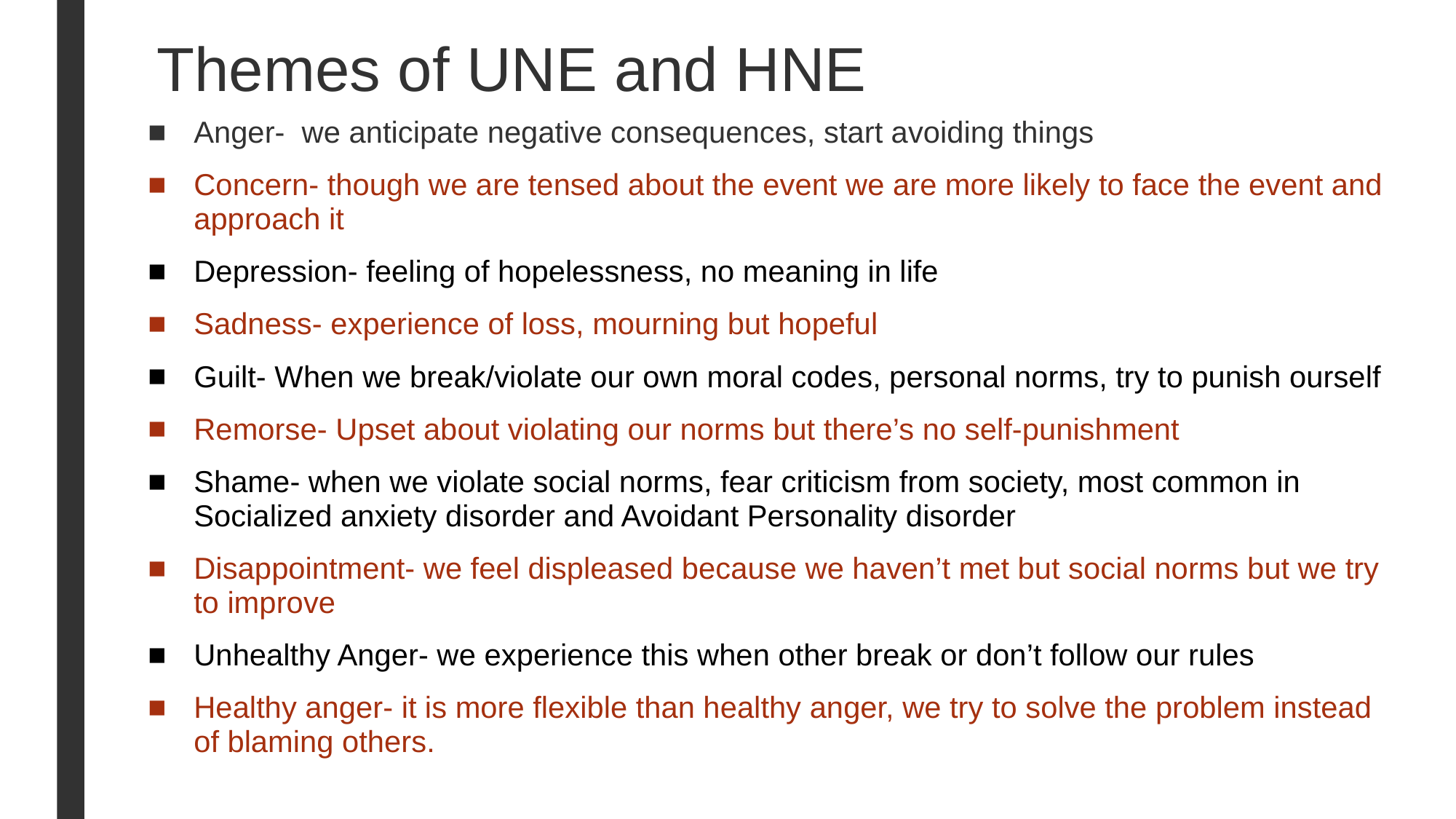

# Themes of UNE and HNE
Anger-  we anticipate negative consequences, start avoiding things
Concern- though we are tensed about the event we are more likely to face the event and approach it
Depression- feeling of hopelessness, no meaning in life
Sadness- experience of loss, mourning but hopeful
Guilt- When we break/violate our own moral codes, personal norms, try to punish ourself
Remorse- Upset about violating our norms but there’s no self-punishment
Shame- when we violate social norms, fear criticism from society, most common in Socialized anxiety disorder and Avoidant Personality disorder
Disappointment- we feel displeased because we haven’t met but social norms but we try to improve
Unhealthy Anger- we experience this when other break or don’t follow our rules
Healthy anger- it is more flexible than healthy anger, we try to solve the problem instead of blaming others.